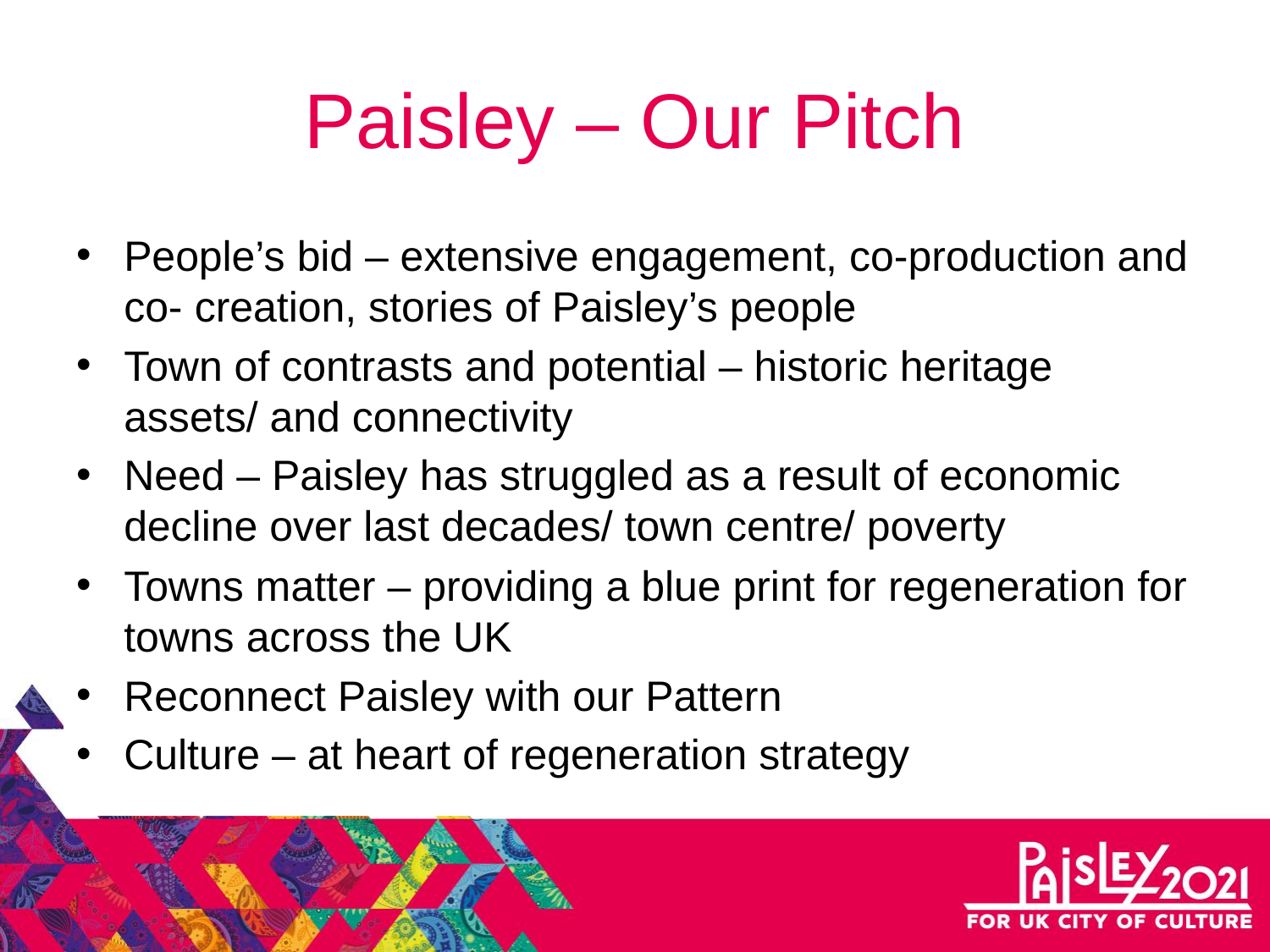

# Paisley – Our Pitch
People’s bid – extensive engagement, co-production and co- creation, stories of Paisley’s people
Town of contrasts and potential – historic heritage assets/ and connectivity
Need – Paisley has struggled as a result of economic decline over last decades/ town centre/ poverty
Towns matter – providing a blue print for regeneration for towns across the UK
Reconnect Paisley with our Pattern
Culture – at heart of regeneration strategy